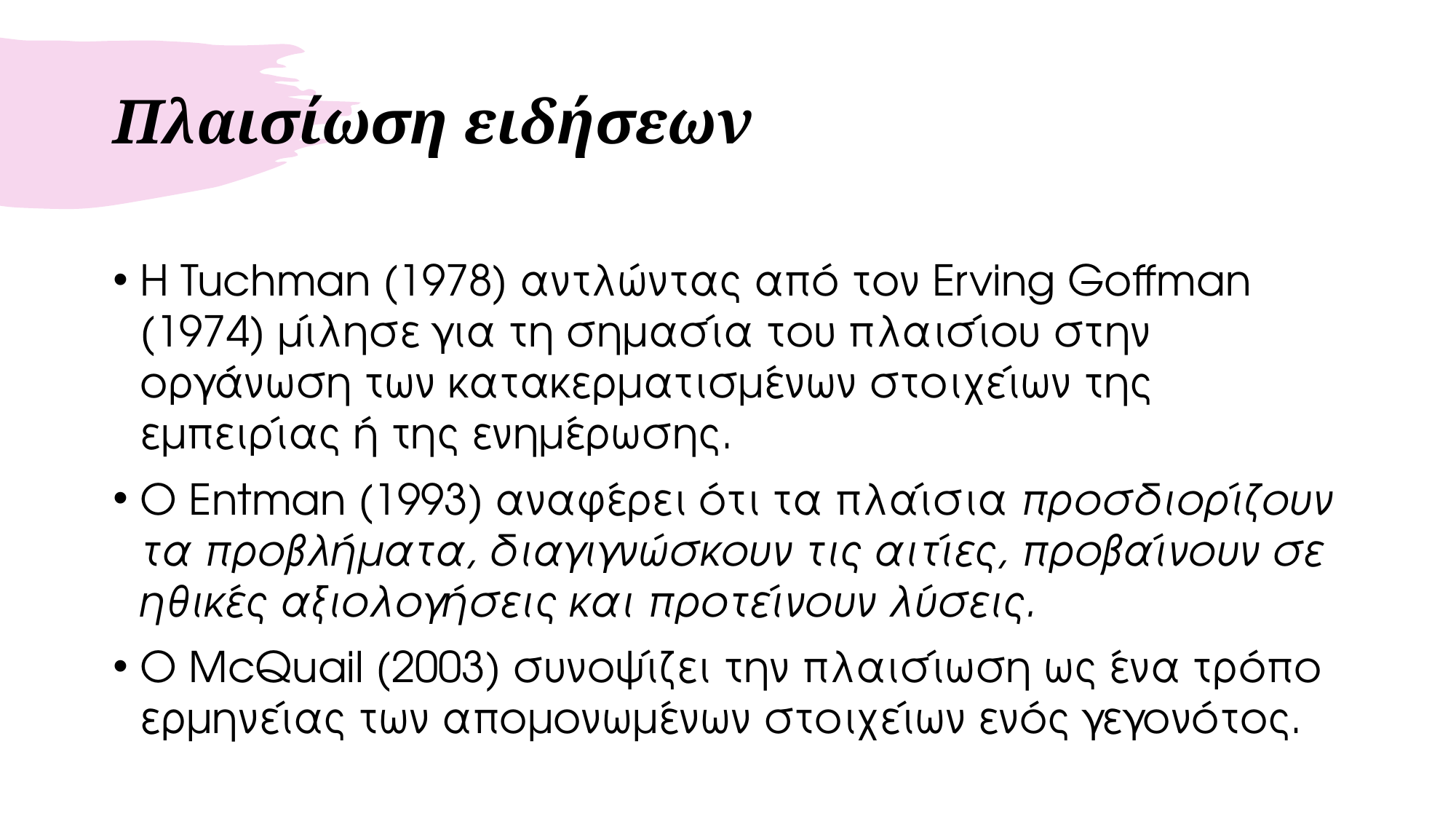

# Πλαισίωση ειδήσεων
Η Tuchman (1978) αντλώντας από τον Erving Goffman (1974) μίλησε για τη σημασία του πλαισίου στην οργάνωση των κατακερματισμένων στοιχείων της εμπειρίας ή της ενημέρωσης.
Ο Entman (1993) αναφέρει ότι τα πλαίσια προσδιορίζουν τα προβλήματα, διαγιγνώσκουν τις αιτίες, προβαίνουν σε ηθικές αξιολογήσεις και προτείνουν λύσεις.
O McQuail (2003) συνοψίζει την πλαισίωση ως ένα τρόπο ερμηνείας των απομονωμένων στοιχείων ενός γεγονότος.